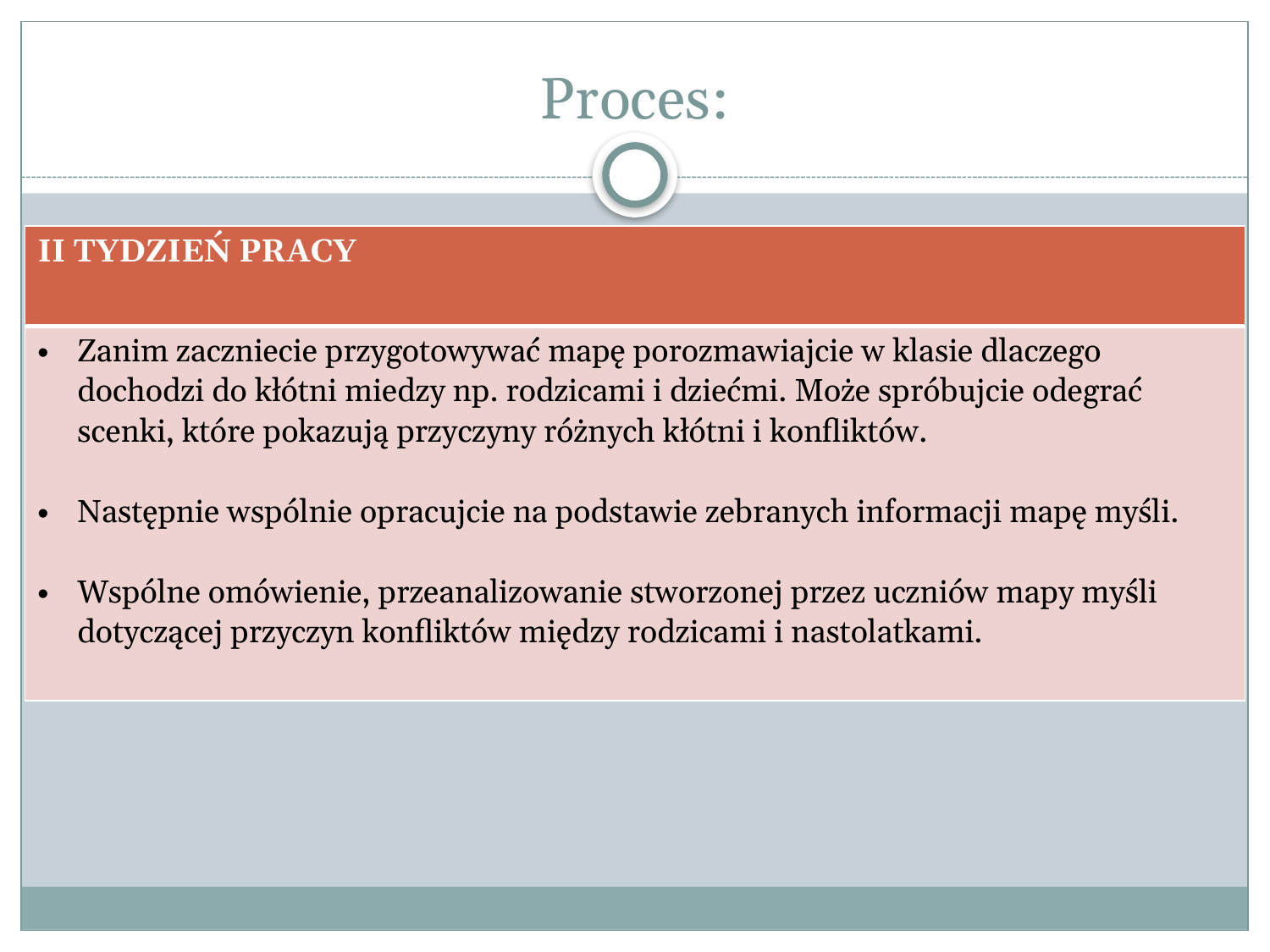

# Proces:

| II TYDZIEŃ PRACY |
| --- |
| Zanim zaczniecie przygotowywać mapę porozmawiajcie w klasie dlaczego dochodzi do kłótni miedzy np. rodzicami i dziećmi. Może spróbujcie odegrać scenki, które pokazują przyczyny różnych kłótni i konfliktów. Następnie wspólnie opracujcie na podstawie zebranych informacji mapę myśli. Wspólne omówienie, przeanalizowanie stworzonej przez uczniów mapy myśli dotyczącej przyczyn konfliktów między rodzicami i nastolatkami. |